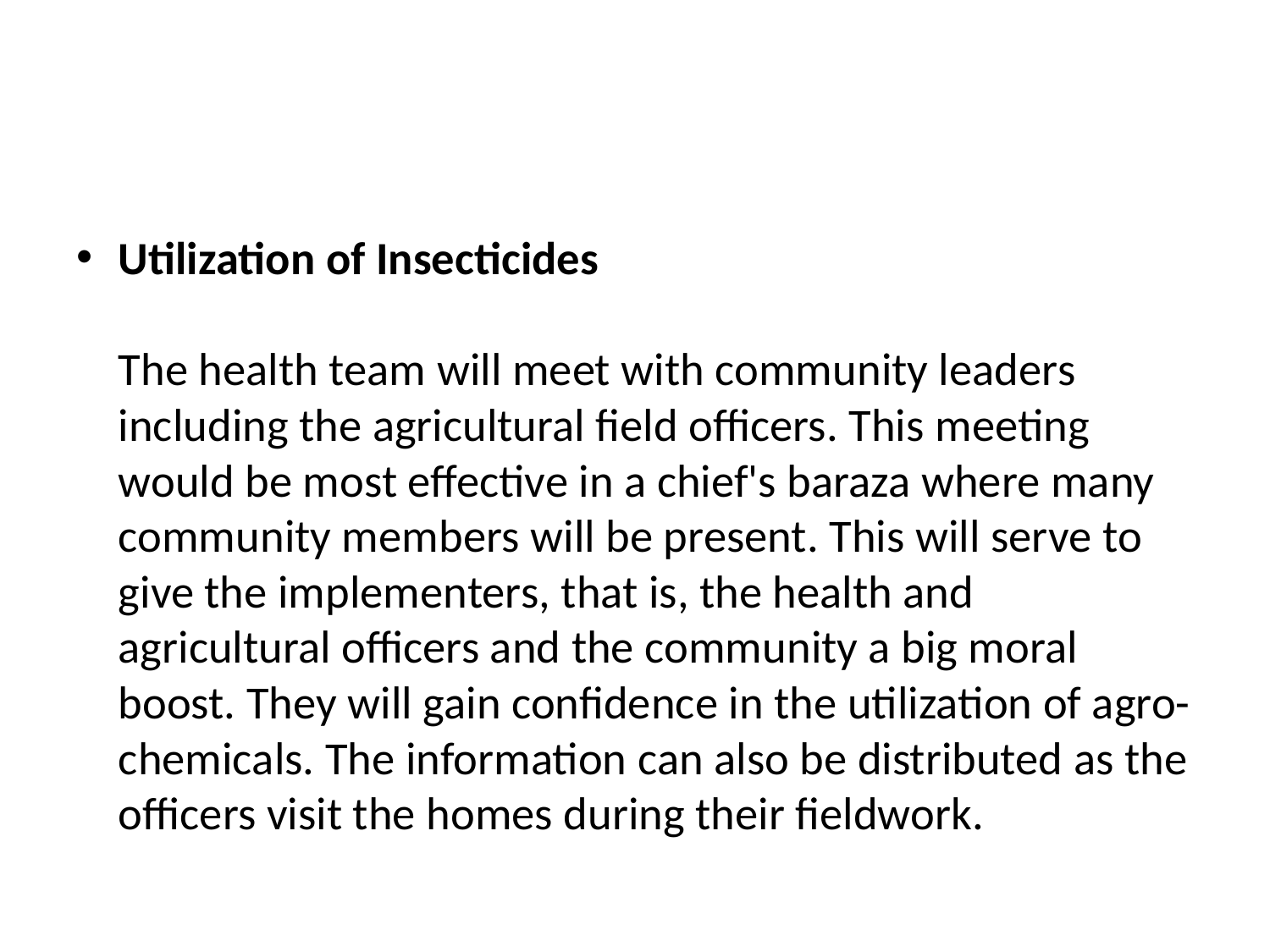

#
Utilization of Insecticides
The health team will meet with community leaders including the agricultural field officers. This meeting would be most effective in a chief's baraza where many community members will be present. This will serve to give the implementers, that is, the health and agricultural officers and the community a big moral boost. They will gain confidence in the utilization of agro-chemicals. The information can also be distributed as the officers visit the homes during their fieldwork.